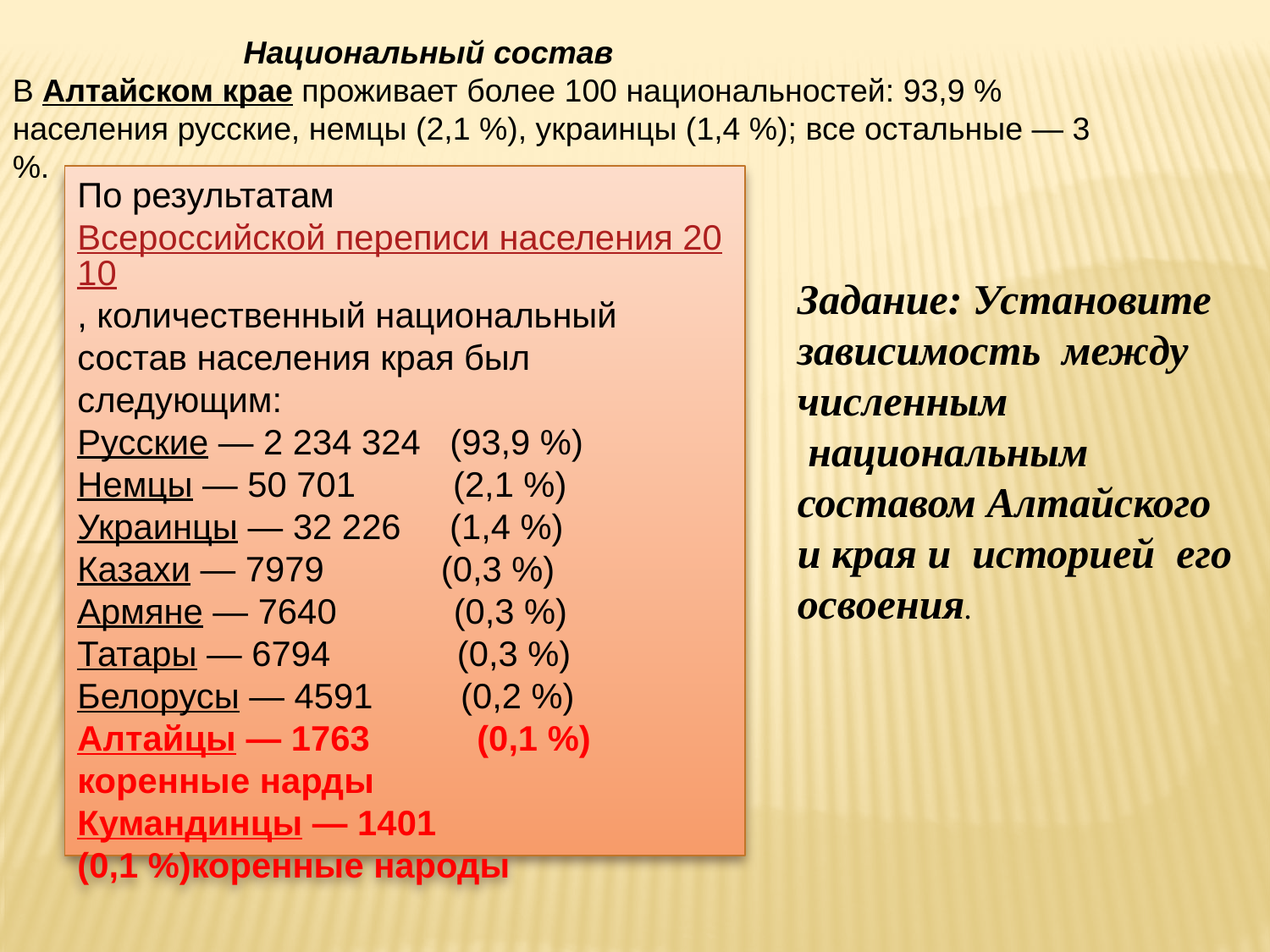

Национальный состав
В Алтайском крае проживает более 100 национальностей: 93,9 % населения русские, немцы (2,1 %), украинцы (1,4 %); все остальные — 3 %.
По результатам Всероссийской переписи населения 2010, количественный национальный состав населения края был следующим:
Русские — 2 234 324   (93,9 %)
Немцы — 50 701          (2,1 %)
Украинцы — 32 226     (1,4 %)
Казахи — 7979            (0,3 %)
Армяне — 7640            (0,3 %)
Татары — 6794             (0,3 %)
Белорусы — 4591         (0,2 %)
Алтайцы — 1763           (0,1 %) коренные нарды
Кумандинцы — 1401   (0,1 %)коренные народы
Задание: Установите зависимость  между  численным
 национальным составом Алтайского и края и  историей  его освоения.